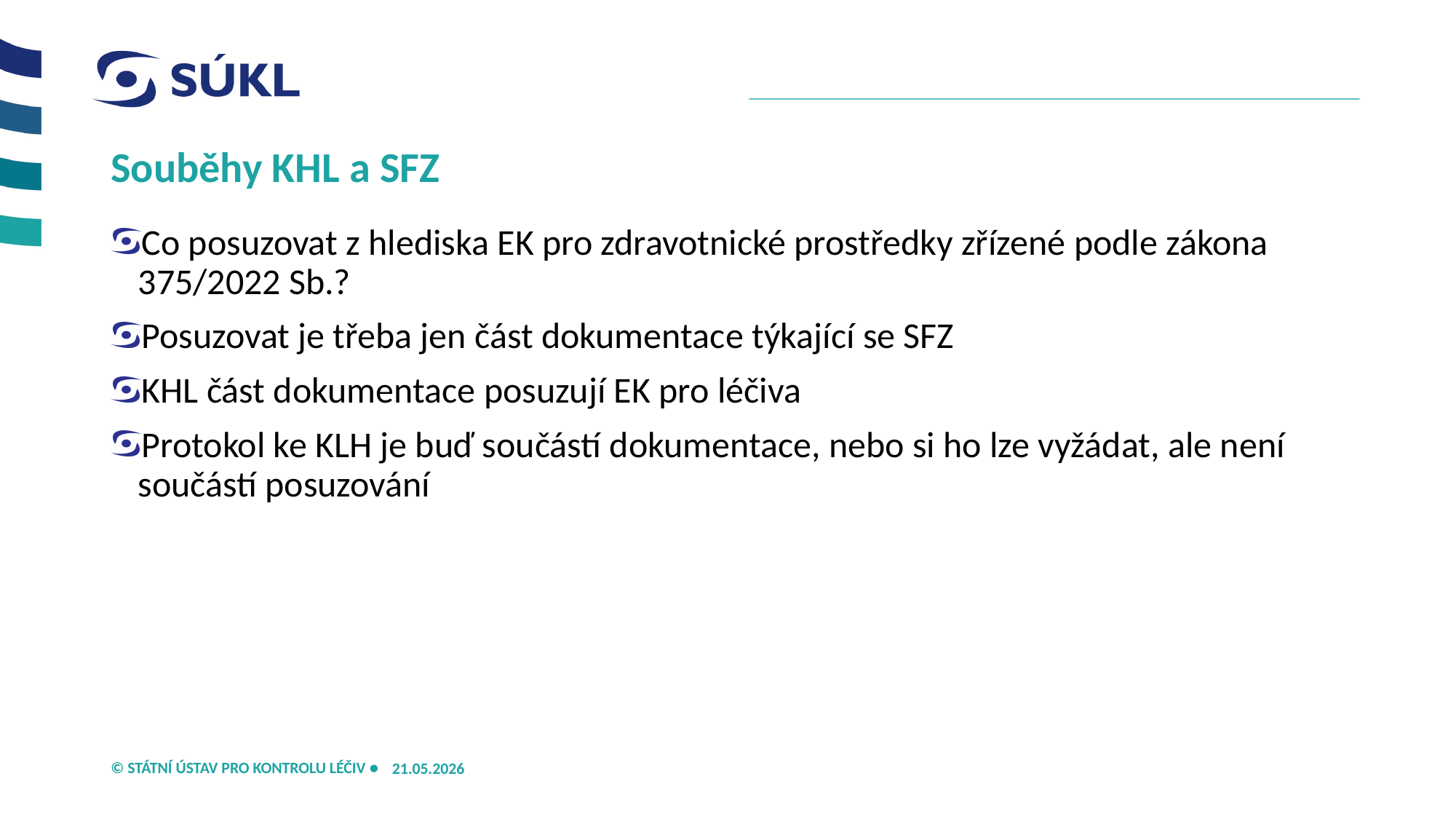

# Souběhy KHL a SFZ
Co posuzovat z hlediska EK pro zdravotnické prostředky zřízené podle zákona 375/2022 Sb.?
Posuzovat je třeba jen část dokumentace týkající se SFZ
KHL část dokumentace posuzují EK pro léčiva
Protokol ke KLH je buď součástí dokumentace, nebo si ho lze vyžádat, ale není součástí posuzování
21.05.2026